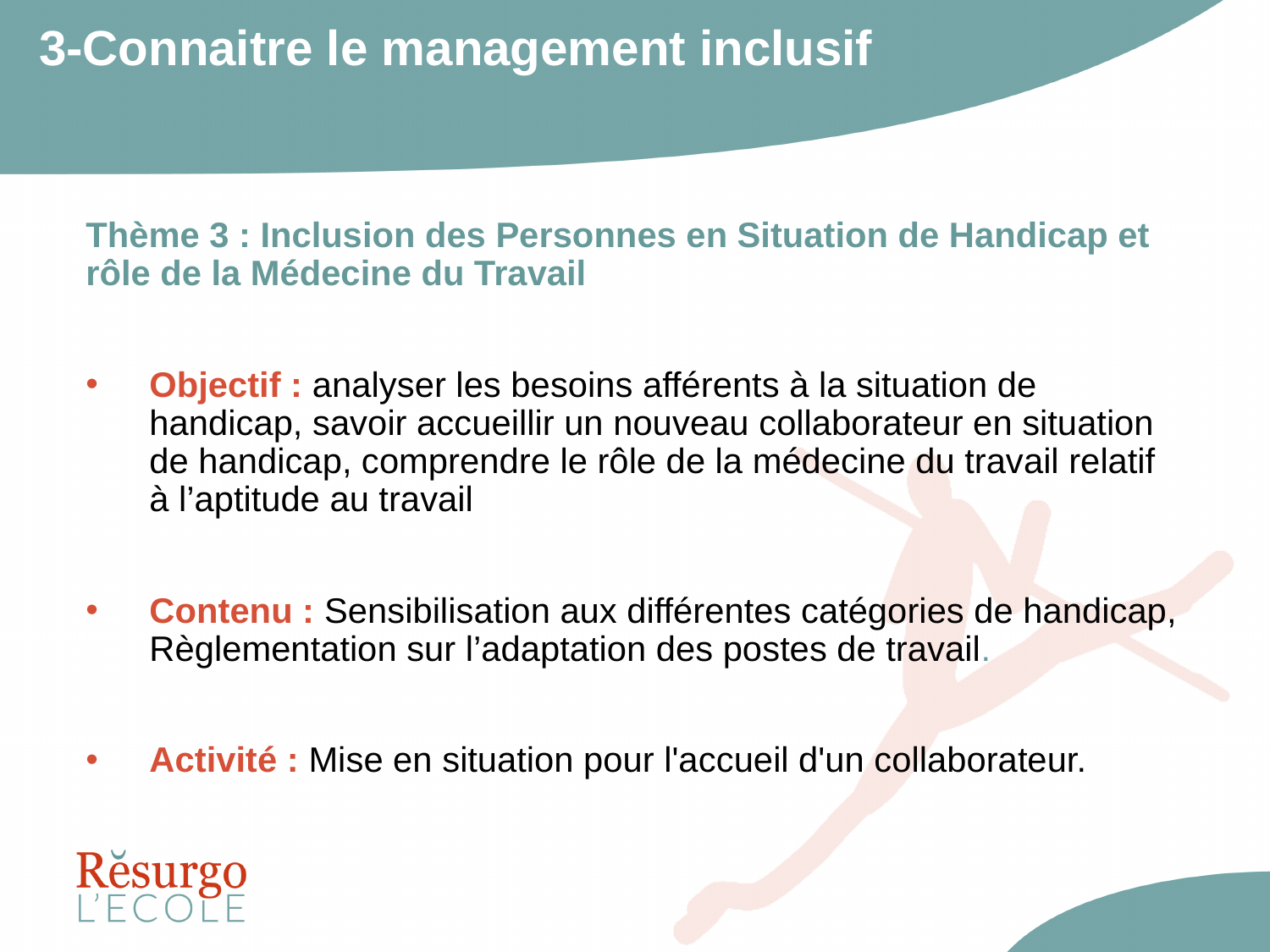

# 3-Connaitre le management inclusif
Thème 3 : Inclusion des Personnes en Situation de Handicap et rôle de la Médecine du Travail

Objectif : analyser les besoins afférents à la situation de handicap, savoir accueillir un nouveau collaborateur en situation de handicap, comprendre le rôle de la médecine du travail relatif à l’aptitude au travail

Contenu : Sensibilisation aux différentes catégories de handicap, Règlementation sur l’adaptation des postes de travail.

Activité : Mise en situation pour l'accueil d'un collaborateur.